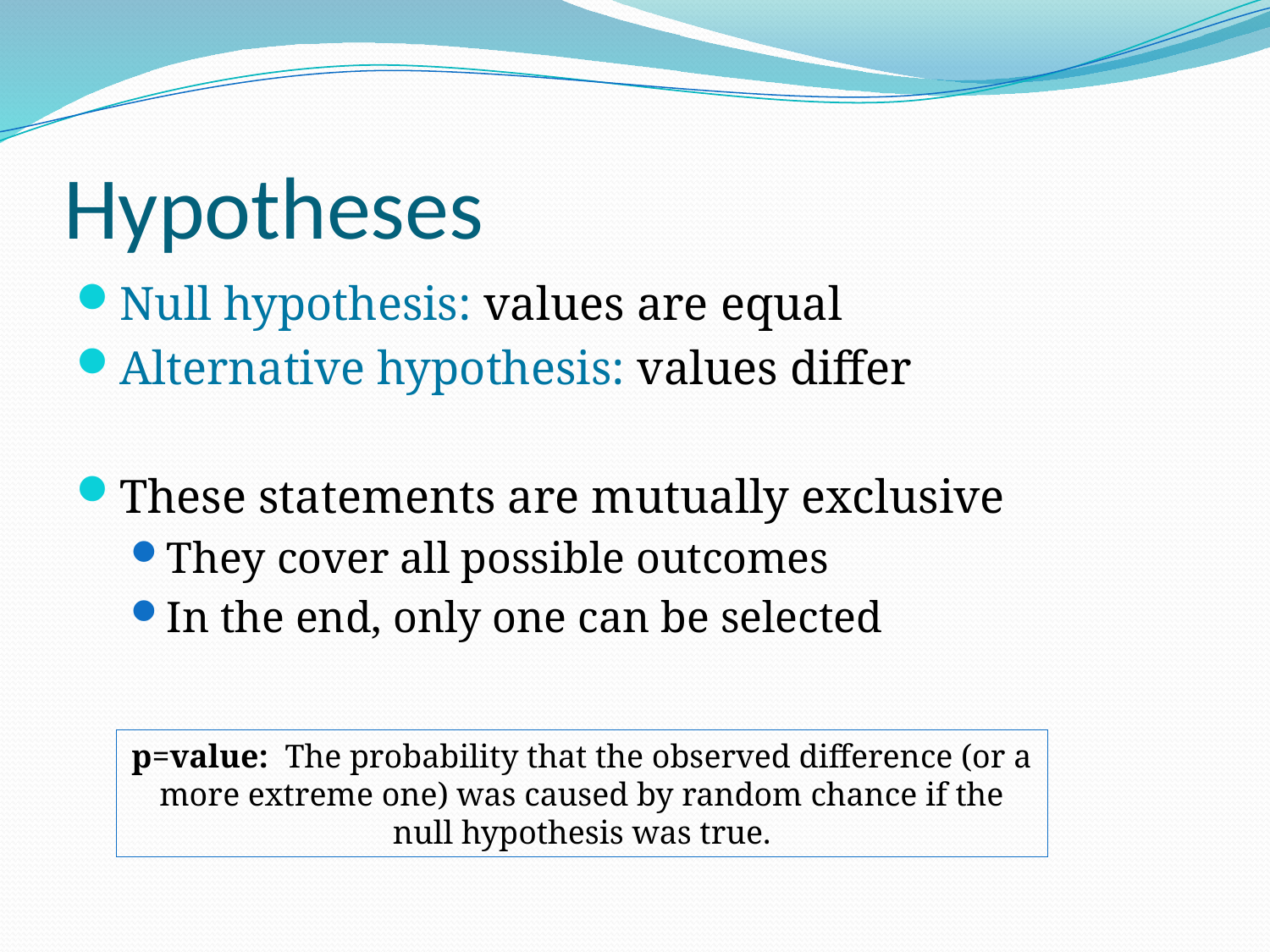

# Hypotheses
Null hypothesis: values are equal
Alternative hypothesis: values differ

These statements are mutually exclusive
They cover all possible outcomes
In the end, only one can be selected

p=value:  The probability that the observed difference (or a more extreme one) was caused by random chance if the null hypothesis was true.